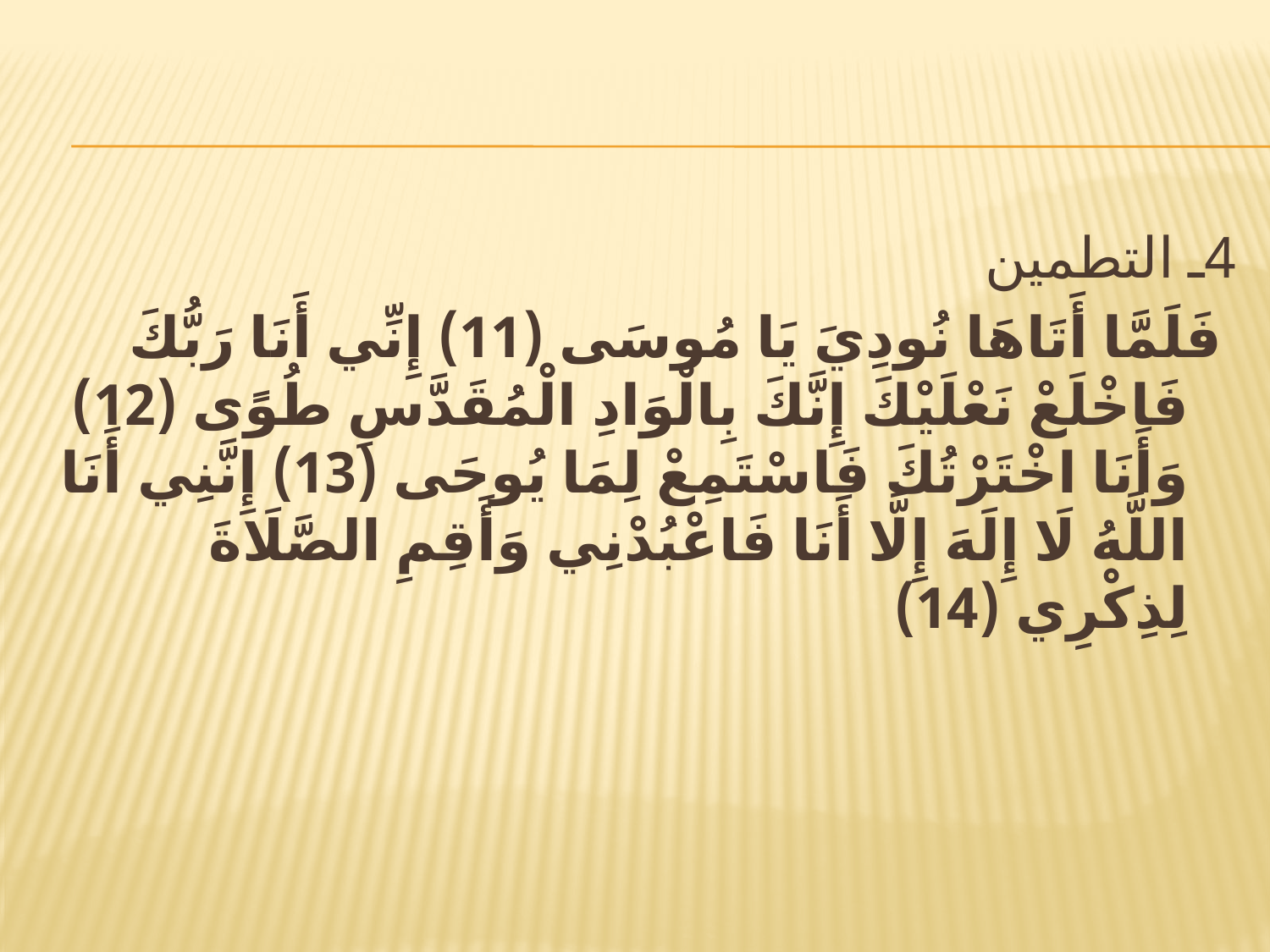

#
4ـ التطمين
 فَلَمَّا أَتَاهَا نُودِيَ يَا مُوسَى (11) إِنِّي أَنَا رَبُّكَ فَاخْلَعْ نَعْلَيْكَ إِنَّكَ بِالْوَادِ الْمُقَدَّسِ طُوًى (12) وَأَنَا اخْتَرْتُكَ فَاسْتَمِعْ لِمَا يُوحَى (13) إِنَّنِي أَنَا اللَّهُ لَا إِلَهَ إِلَّا أَنَا فَاعْبُدْنِي وَأَقِمِ الصَّلَاةَ لِذِكْرِي (14)